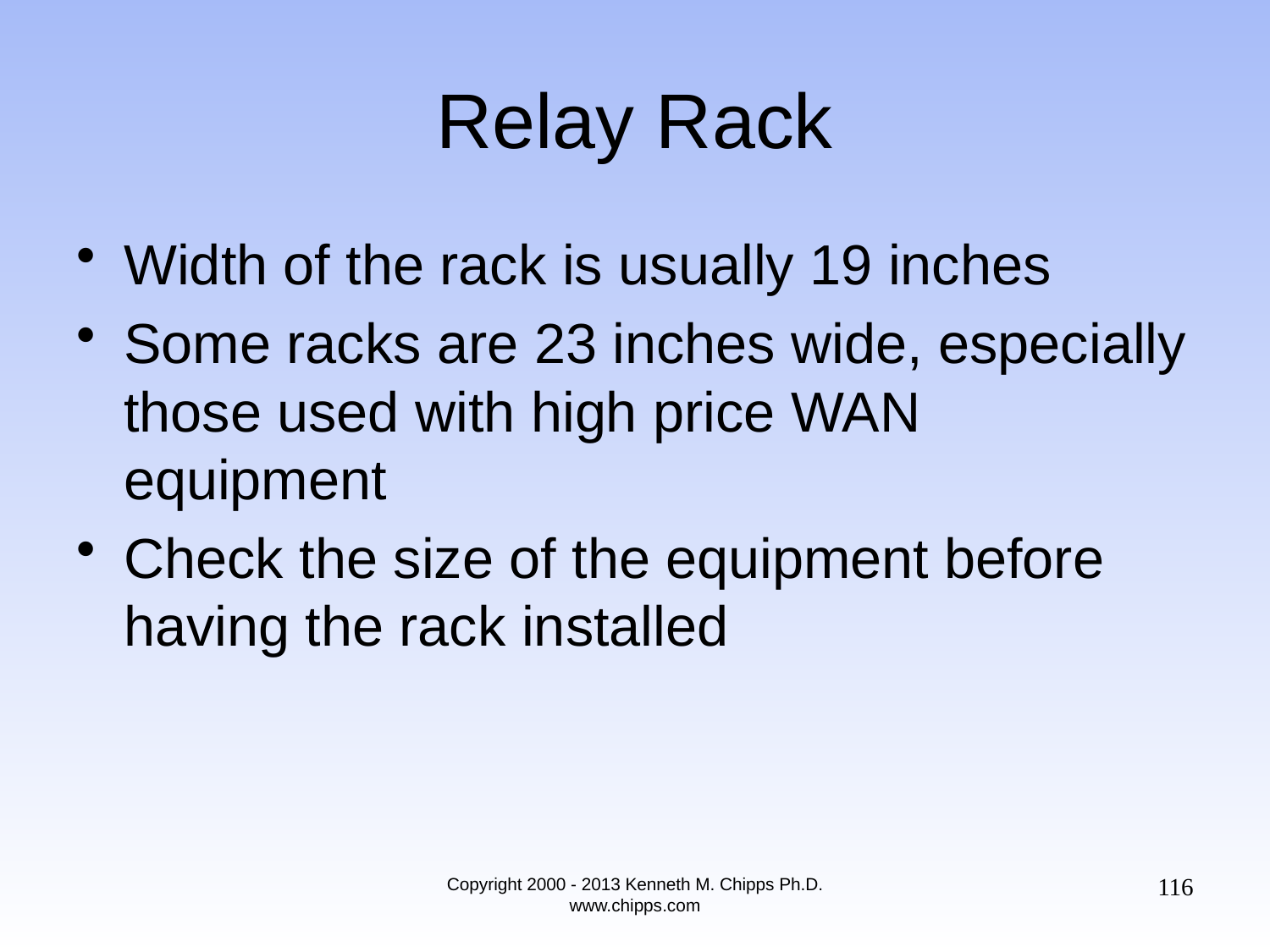

# Relay Rack
Width of the rack is usually 19 inches
Some racks are 23 inches wide, especially those used with high price WAN equipment
Check the size of the equipment before having the rack installed
116
Copyright 2000 - 2013 Kenneth M. Chipps Ph.D. www.chipps.com